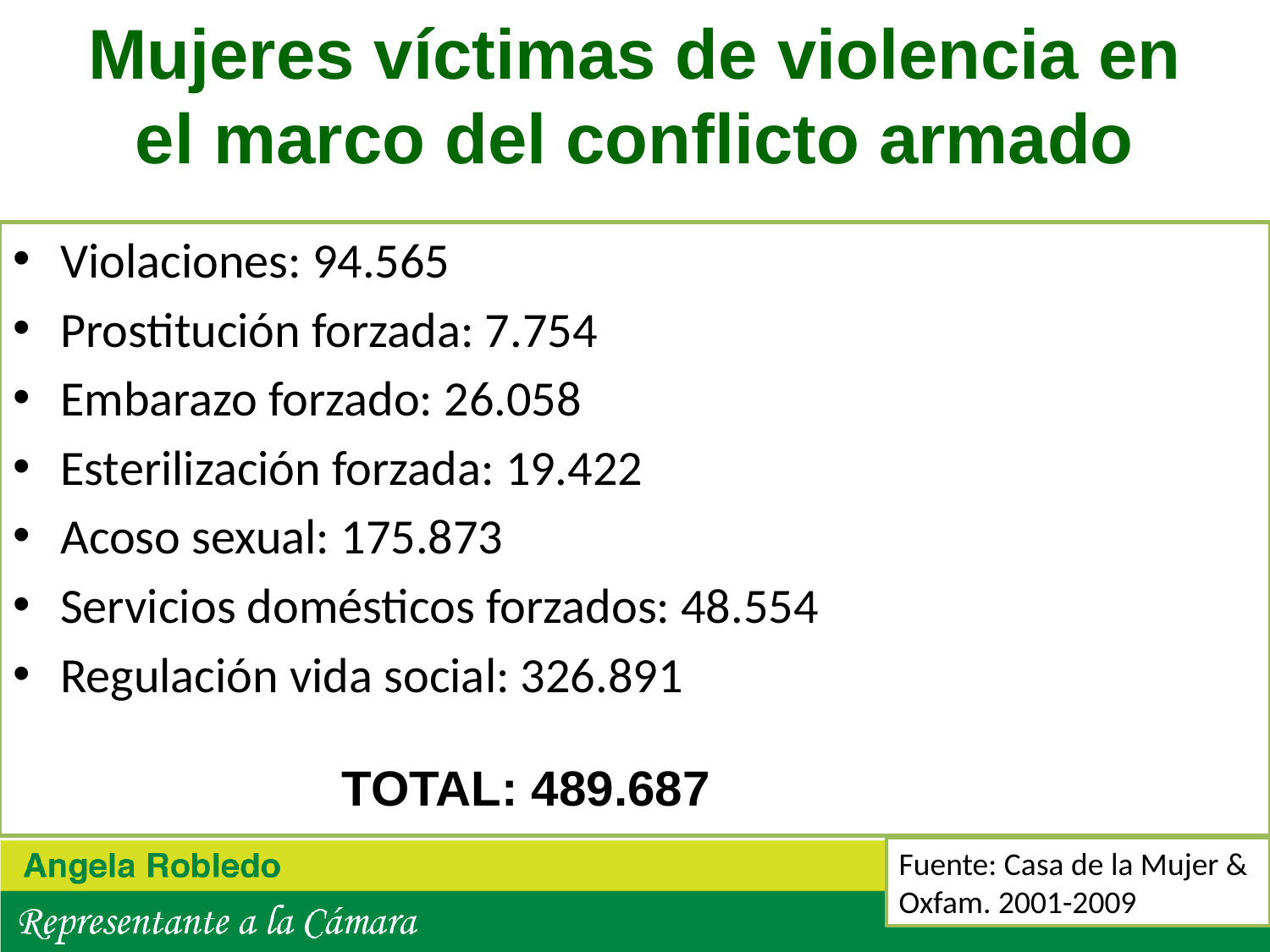

# Mujeres víctimas de violencia en el marco del conflicto armado
Violaciones: 94.565
Prostitución forzada: 7.754
Embarazo forzado: 26.058
Esterilización forzada: 19.422
Acoso sexual: 175.873
Servicios domésticos forzados: 48.554
Regulación vida social: 326.891
TOTAL: 489.687

Fuente: Casa de la Mujer & Oxfam. 2001-2009

10